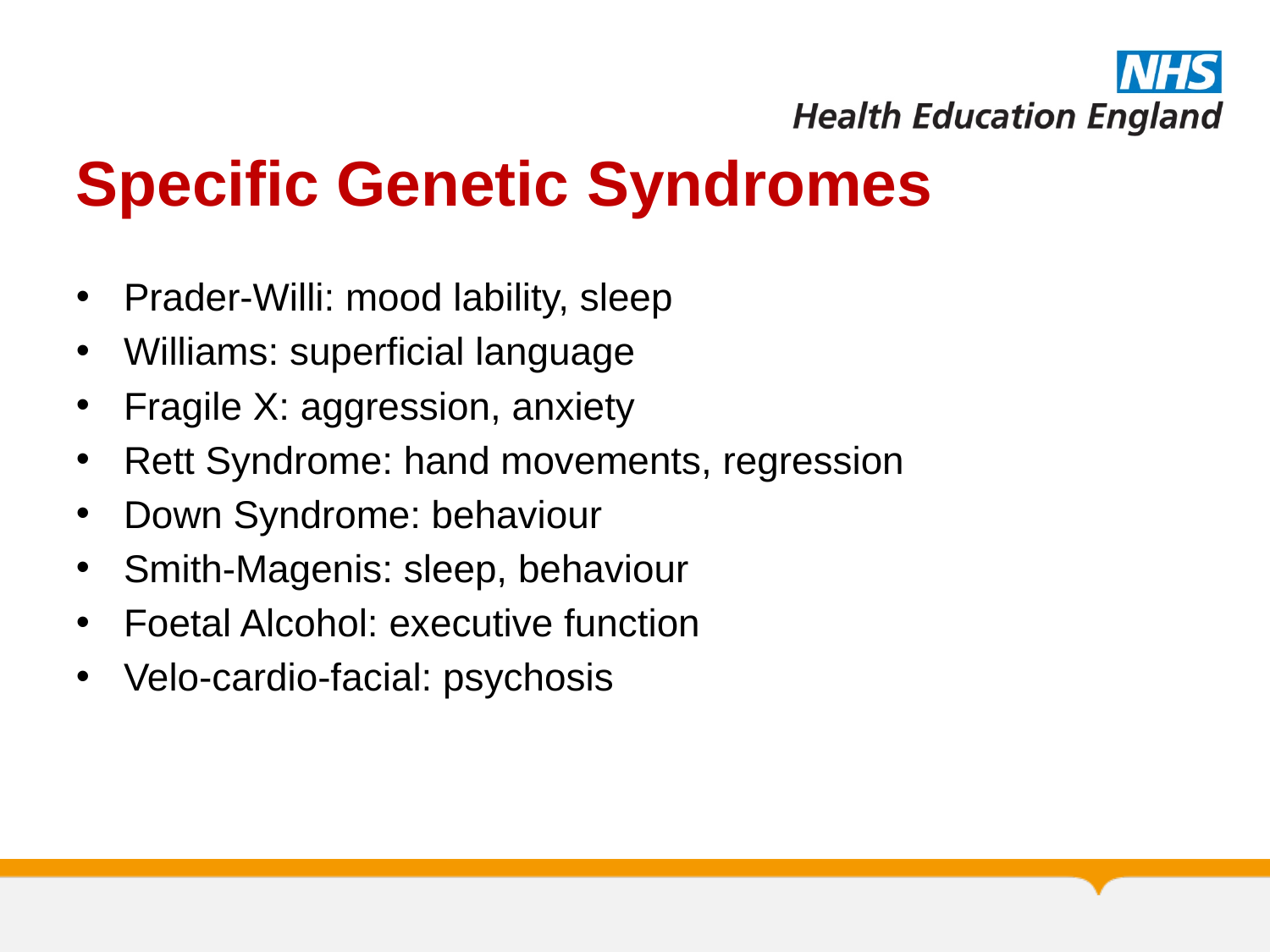

# Specific Genetic Syndromes
Prader-Willi: mood lability, sleep
Williams: superficial language
Fragile X: aggression, anxiety
Rett Syndrome: hand movements, regression
Down Syndrome: behaviour
Smith-Magenis: sleep, behaviour
Foetal Alcohol: executive function
Velo-cardio-facial: psychosis